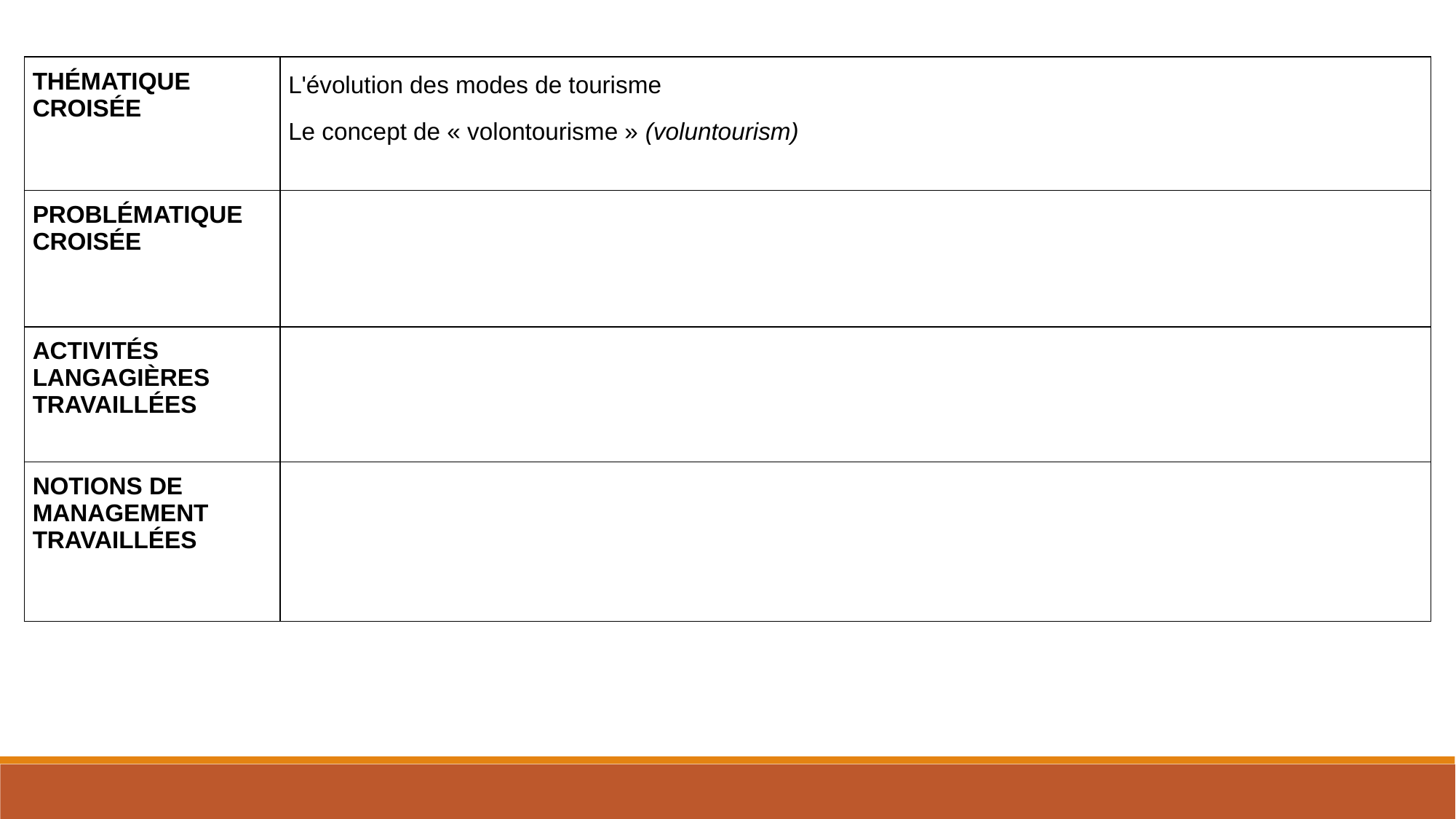

| THÉMATIQUE CROISÉE | L'évolution des modes de tourisme Le concept de « volontourisme » (voluntourism) |
| --- | --- |
| PROBLÉMATIQUE CROISÉE |  |
| ACTIVITÉS LANGAGIÈRES TRAVAILLÉES |  |
| NOTIONS DE MANAGEMENT TRAVAILLÉES |  |